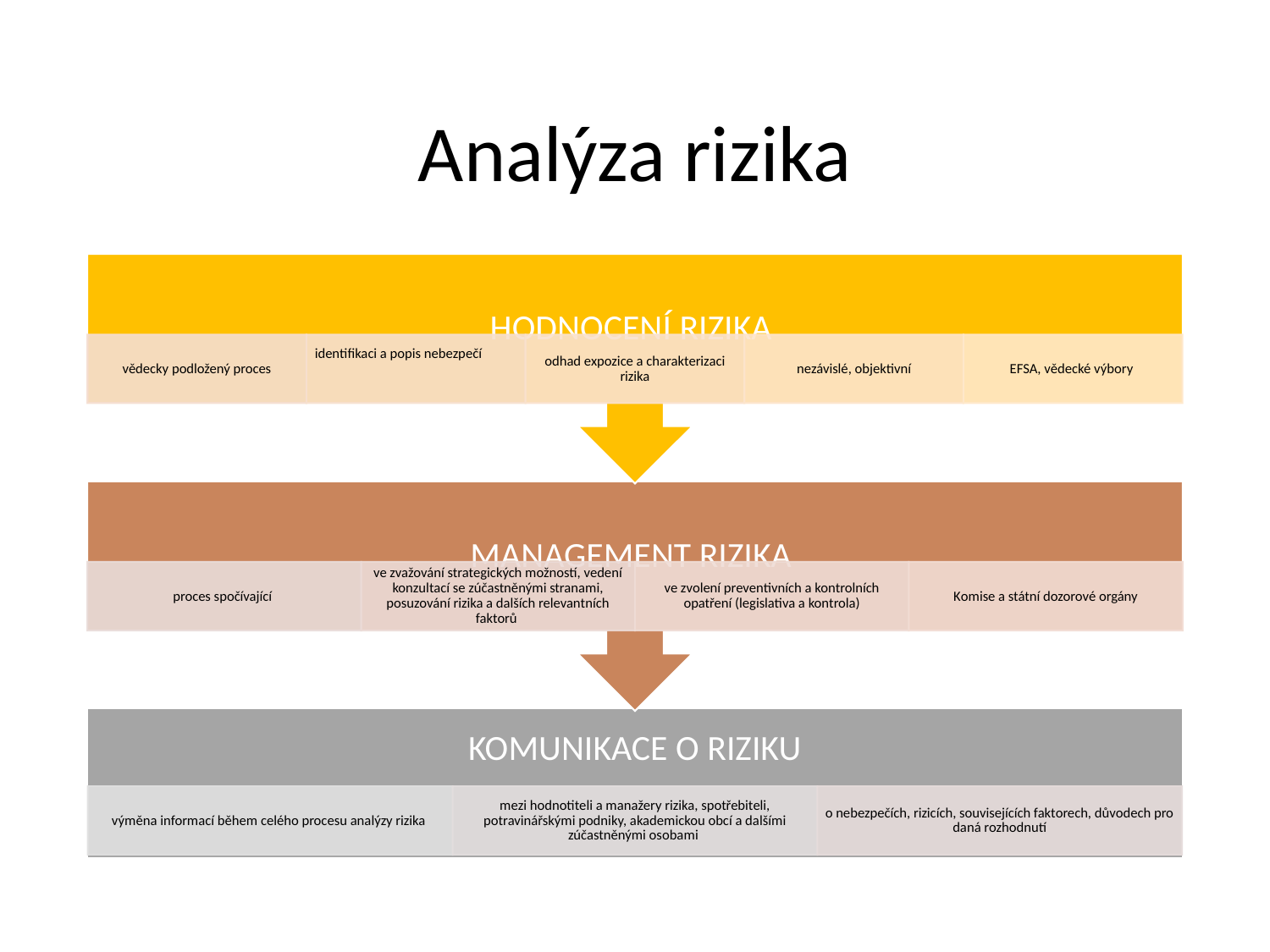

# Analýza rizika
KOMUNIKACE O RIZIKU
výměna informací během celého procesu analýzy rizika
mezi hodnotiteli a manažery rizika, spotřebiteli, potravinářskými podniky, akademickou obcí a dalšími zúčastněnými osobami
o nebezpečích, rizicích, souvisejících faktorech, důvodech pro daná rozhodnutí
MANAGEMENT RIZIKA
proces spočívající
ve zvažování strategických možností, vedení konzultací se zúčastněnými stranami, posuzování rizika a dalších relevantních faktorů
ve zvolení preventivních a kontrolních opatření (legislativa a kontrola)
Komise a státní dozorové orgány
HODNOCENÍ RIZIKA
vědecky podložený proces
identifikaci a popis nebezpečí
odhad expozice a charakterizaci rizika
nezávislé, objektivní
EFSA, vědecké výbory